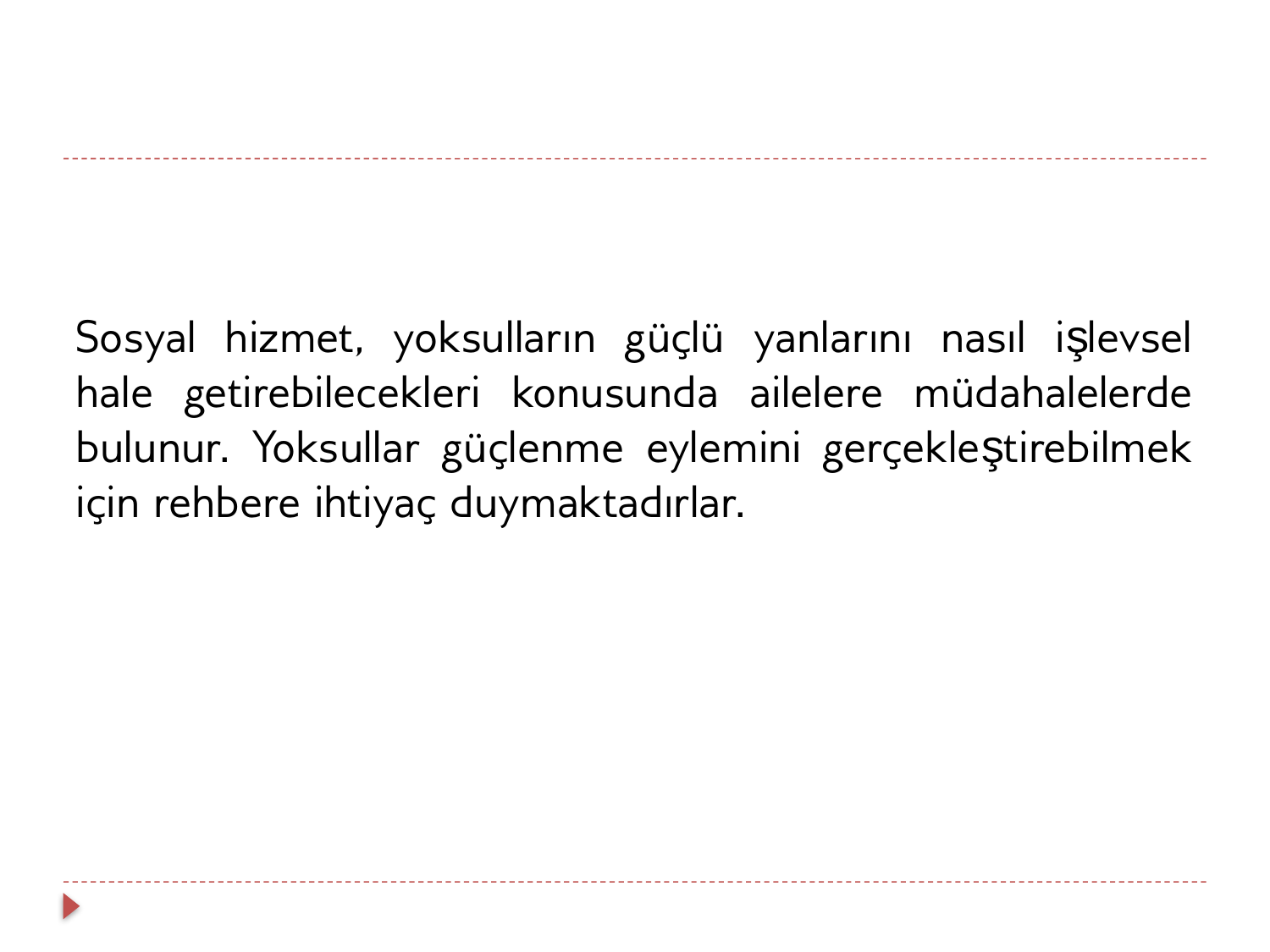

Sosyal hizmet, yoksulların güçlü yanlarını nasıl işlevsel hale getirebilecekleri konusunda ailelere müdahalelerde bulunur. Yoksullar güçlenme eylemini gerçekleştirebilmek için rehbere ihtiyaç duymaktadırlar.